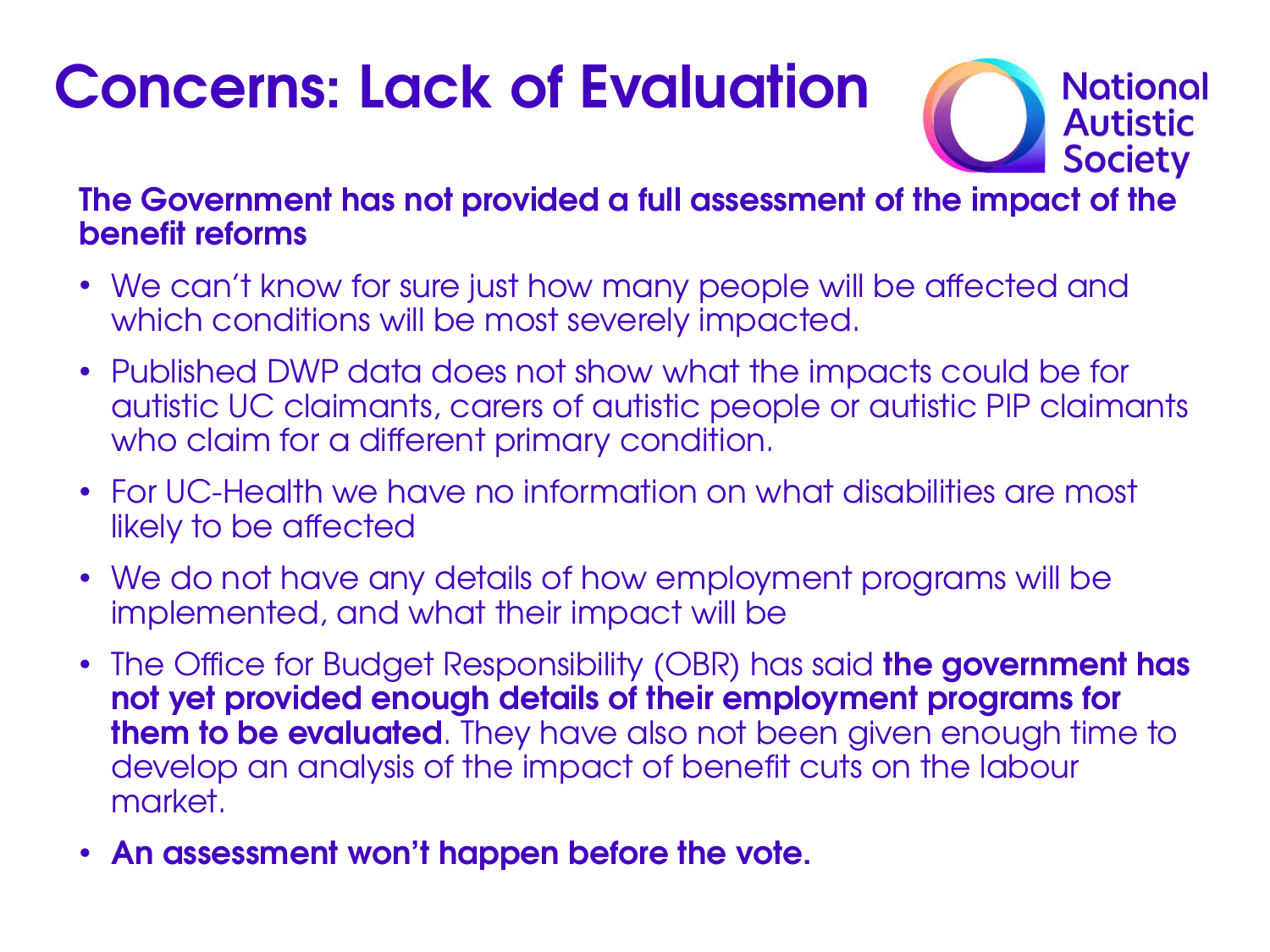

Concerns: Lack of Evaluation
The Government has not provided a full assessment of the impact of the benefit reforms
We can’t know for sure just how many people will be affected and which conditions will be most severely impacted.
Published DWP data does not show what the impacts could be for autistic UC claimants, carers of autistic people or autistic PIP claimants who claim for a different primary condition.
For UC-Health we have no information on what disabilities are most likely to be affected
We do not have any details of how employment programs will be implemented, and what their impact will be
The Office for Budget Responsibility (OBR) has said the government has not yet provided enough details of their employment programs for them to be evaluated. They have also not been given enough time to develop an analysis of the impact of benefit cuts on the labour market.
An assessment won’t happen before the vote.